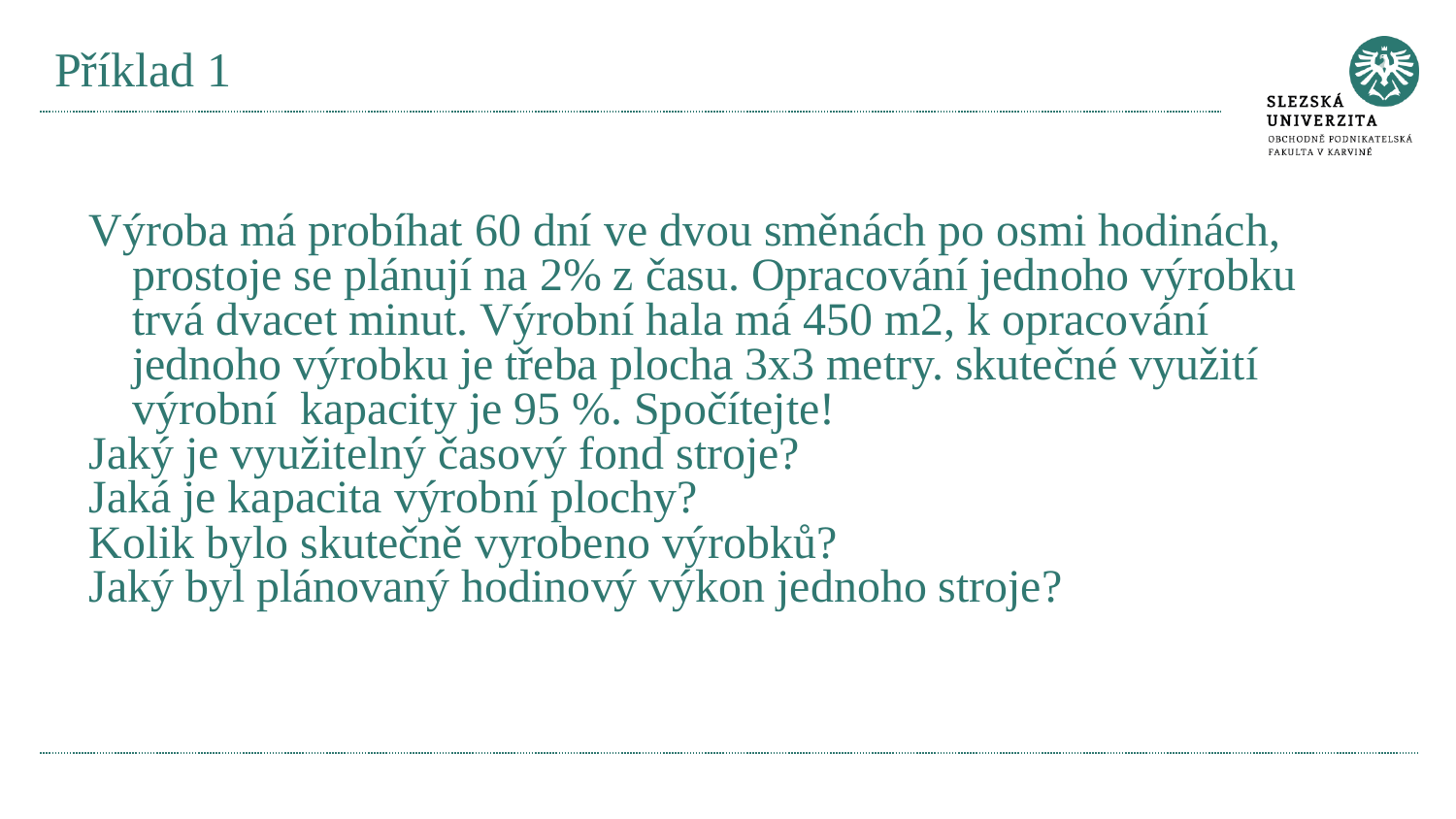

# Příklad 1
Výroba má probíhat 60 dní ve dvou směnách po osmi hodinách, prostoje se plánují na 2% z času. Opracování jednoho výrobku trvá dvacet minut. Výrobní hala má 450 m2, k opracování jednoho výrobku je třeba plocha 3x3 metry. skutečné využití výrobní  kapacity je 95 %. Spočítejte!
Jaký je využitelný časový fond stroje?
Jaká je kapacita výrobní plochy?
Kolik bylo skutečně vyrobeno výrobků?
Jaký byl plánovaný hodinový výkon jednoho stroje?